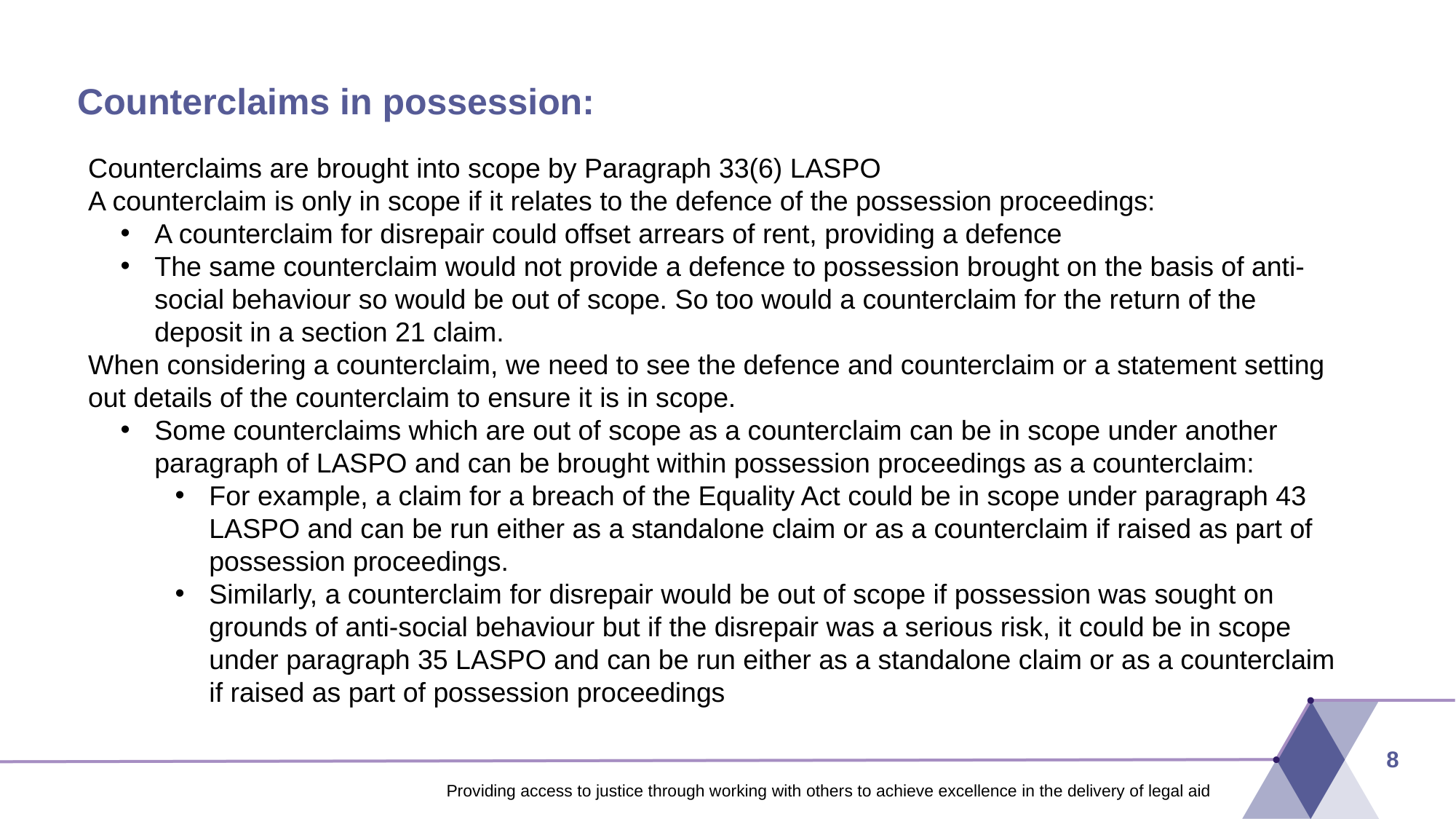

# Counterclaims in possession:
Counterclaims are brought into scope by Paragraph 33(6) LASPO
A counterclaim is only in scope if it relates to the defence of the possession proceedings:
A counterclaim for disrepair could offset arrears of rent, providing a defence
The same counterclaim would not provide a defence to possession brought on the basis of anti-social behaviour so would be out of scope. So too would a counterclaim for the return of the deposit in a section 21 claim.
When considering a counterclaim, we need to see the defence and counterclaim or a statement setting out details of the counterclaim to ensure it is in scope.
Some counterclaims which are out of scope as a counterclaim can be in scope under another paragraph of LASPO and can be brought within possession proceedings as a counterclaim:
For example, a claim for a breach of the Equality Act could be in scope under paragraph 43 LASPO and can be run either as a standalone claim or as a counterclaim if raised as part of possession proceedings.
Similarly, a counterclaim for disrepair would be out of scope if possession was sought on grounds of anti-social behaviour but if the disrepair was a serious risk, it could be in scope under paragraph 35 LASPO and can be run either as a standalone claim or as a counterclaim if raised as part of possession proceedings
8
Providing access to justice through working with others to achieve excellence in the delivery of legal aid